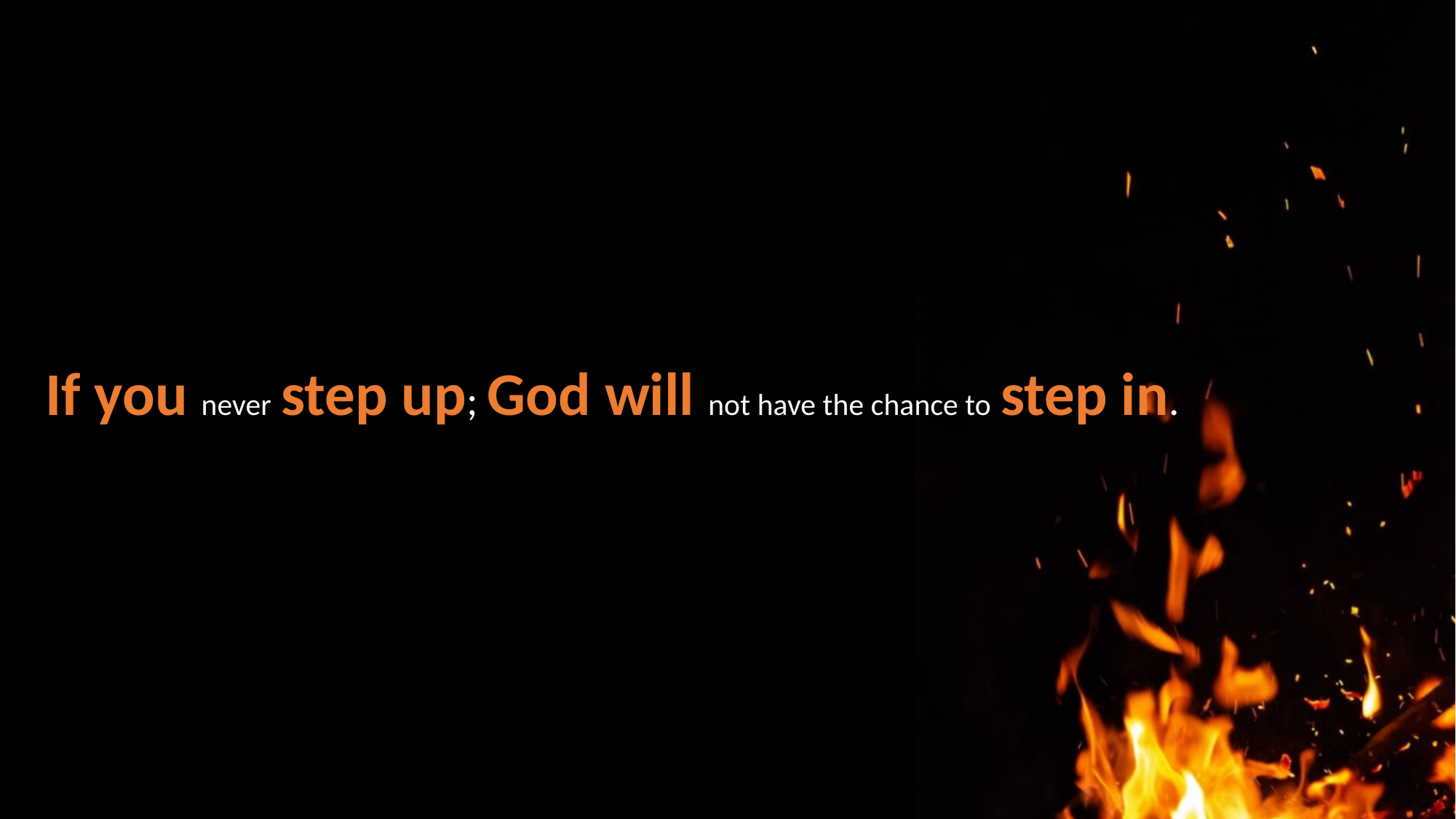

If you never step up; God will not have the chance to step in.